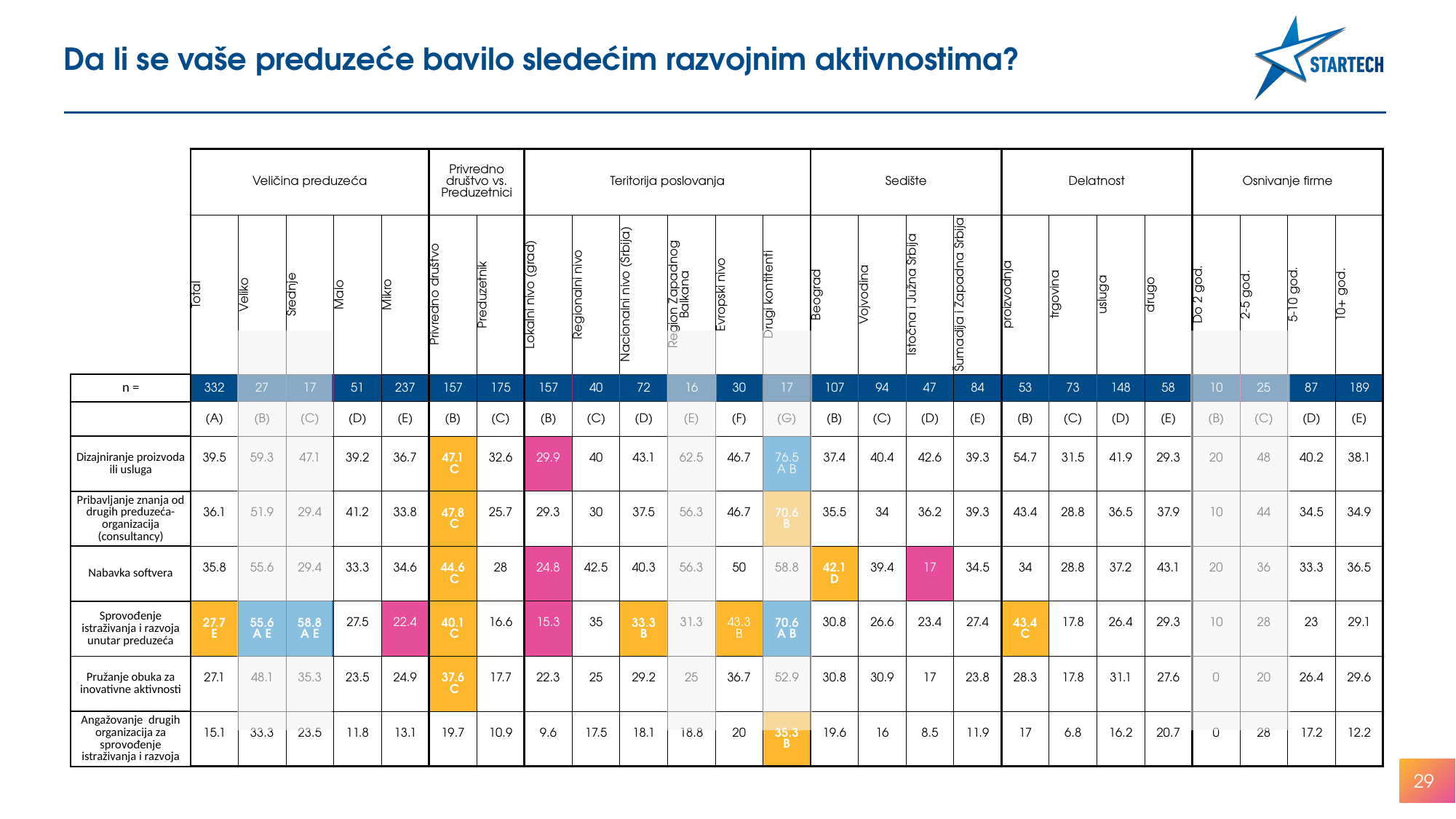

Da li se vaše preduzeće bavilo sledećim razvojnim aktivnostima?
|  | Veličina preduzeća |  |  |  |  | Privredno društvo vs. Preduzetnici |  | Teritorija poslovanja |  |  |  |  |  | Sedište |  |  |  | Delatnost |  |  |  | Osnivanje firme |  |  |  |
| --- | --- | --- | --- | --- | --- | --- | --- | --- | --- | --- | --- | --- | --- | --- | --- | --- | --- | --- | --- | --- | --- | --- | --- | --- | --- |
|  | Total | Veliko | Srednje | Malo | Mikro | Privredno društvo | Preduzetnik | Lokalni nivo (grad) | Regionalni nivo | Nacionalni nivo (Srbija) | Region Zapadnog Balkana | Evropski nivo | Drugi kontitenti | Beograd | Vojvodina | Istočna i Južna Srbija | Šumadija i Zapadna Srbija | proizvodnja | trgovina | usluga | drugo | Do 2 god. | 2-5 god. | 5-10 god. | 10+ god. |
| n = | 332 | 27 | 17 | 51 | 237 | 157 | 175 | 157 | 40 | 72 | 16 | 30 | 17 | 107 | 94 | 47 | 84 | 53 | 73 | 148 | 58 | 10 | 25 | 87 | 189 |
|  | (A) | (B) | (C) | (D) | (E) | (B) | (C) | (B) | (C) | (D) | (E) | (F) | (G) | (B) | (C) | (D) | (E) | (B) | (C) | (D) | (E) | (B) | (C) | (D) | (E) |
| Dizajniranje proizvoda ili usluga | 39.5 | 59.3 | 47.1 | 39.2 | 36.7 | 47.1 C | 32.6 | 29.9 | 40 | 43.1 | 62.5 | 46.7 | 76.5 A B | 37.4 | 40.4 | 42.6 | 39.3 | 54.7 | 31.5 | 41.9 | 29.3 | 20 | 48 | 40.2 | 38.1 |
| Pribavljanje znanja od drugih preduzeća-organizacija (consultancy) | 36.1 | 51.9 | 29.4 | 41.2 | 33.8 | 47.8 C | 25.7 | 29.3 | 30 | 37.5 | 56.3 | 46.7 | 70.6 B | 35.5 | 34 | 36.2 | 39.3 | 43.4 | 28.8 | 36.5 | 37.9 | 10 | 44 | 34.5 | 34.9 |
| Nabavka softvera | 35.8 | 55.6 | 29.4 | 33.3 | 34.6 | 44.6 C | 28 | 24.8 | 42.5 | 40.3 | 56.3 | 50 | 58.8 | 42.1 D | 39.4 | 17 | 34.5 | 34 | 28.8 | 37.2 | 43.1 | 20 | 36 | 33.3 | 36.5 |
| Sprovođenje istraživanja i razvoja unutar preduzeća | 27.7 E | 55.6 A E | 58.8 A E | 27.5 | 22.4 | 40.1 C | 16.6 | 15.3 | 35 | 33.3 B | 31.3 | 43.3 B | 70.6 A B | 30.8 | 26.6 | 23.4 | 27.4 | 43.4 C | 17.8 | 26.4 | 29.3 | 10 | 28 | 23 | 29.1 |
| Pružanje obuka za inovativne aktivnosti | 27.1 | 48.1 | 35.3 | 23.5 | 24.9 | 37.6 C | 17.7 | 22.3 | 25 | 29.2 | 25 | 36.7 | 52.9 | 30.8 | 30.9 | 17 | 23.8 | 28.3 | 17.8 | 31.1 | 27.6 | 0 | 20 | 26.4 | 29.6 |
| Angažovanje drugih organizacija za sprovođenje istraživanja i razvoja | 15.1 | 33.3 | 23.5 | 11.8 | 13.1 | 19.7 | 10.9 | 9.6 | 17.5 | 18.1 | 18.8 | 20 | 35.3 B | 19.6 | 16 | 8.5 | 11.9 | 17 | 6.8 | 16.2 | 20.7 | 0 | 28 | 17.2 | 12.2 |

29